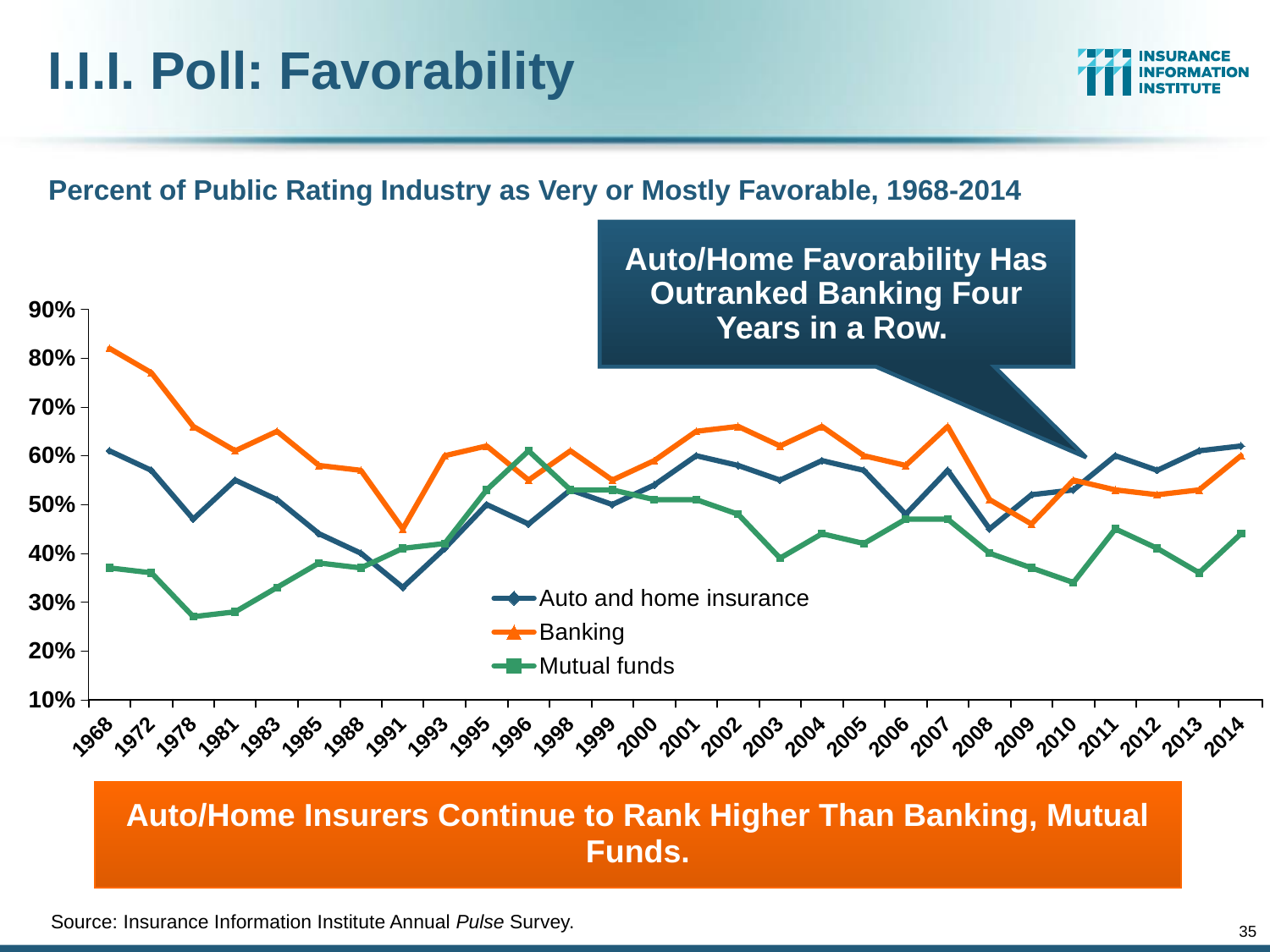

# I.I.I. Poll: Favorability
Percent of Public Rating Industry as Very or Mostly Favorable, 1968-2014
Auto/Home Favorability Has Outranked Banking Four Years in a Row.

### Chart

| Category | Auto and home insurance | Banking | Mutual funds |
|---|---|---|---|
| 1968 | 0.61 | 0.82 | 0.37 |
| 1972 | 0.57 | 0.77 | 0.36 |
| 1978 | 0.47 | 0.66 | 0.27 |
| 1981 | 0.55 | 0.61 | 0.28 |
| 1983 | 0.51 | 0.65 | 0.33 |
| 1985 | 0.44 | 0.58 | 0.38 |
| 1988 | 0.4 | 0.57 | 0.37 |
| 1991 | 0.33 | 0.45 | 0.41 |
| 1993 | 0.41 | 0.6 | 0.42 |
| 1995 | 0.5 | 0.62 | 0.53 |
| 1996 | 0.46 | 0.55 | 0.61 |
| 1998 | 0.53 | 0.61 | 0.53 |
| 1999 | 0.5 | 0.55 | 0.53 |
| 2000 | 0.54 | 0.59 | 0.51 |
| 2001 | 0.6 | 0.65 | 0.51 |
| 2002 | 0.58 | 0.66 | 0.48 |
| 2003 | 0.55 | 0.62 | 0.39 |
| 2004 | 0.59 | 0.66 | 0.44 |
| 2005 | 0.57 | 0.6 | 0.42 |
| 2006 | 0.48 | 0.58 | 0.47 |
| 2007 | 0.57 | 0.66 | 0.47 |
| 2008 | 0.45 | 0.51 | 0.4 |
| 2009 | 0.52 | 0.46 | 0.37 |
| 2010 | 0.53 | 0.55 | 0.34 |
| 2011 | 0.6 | 0.53 | 0.45 |
| 2012 | 0.57 | 0.52 | 0.41 |
| 2013 | 0.61 | 0.53 | 0.36 |
| 2014 | 0.62 | 0.6 | 0.44 |
Auto/Home Insurers Continue to Rank Higher Than Banking, Mutual Funds.
Source: Insurance Information Institute Annual Pulse Survey.
35
12/01/09 - 9pm
eSlide – P6466 – The Financial Crisis and the Future of the P/C